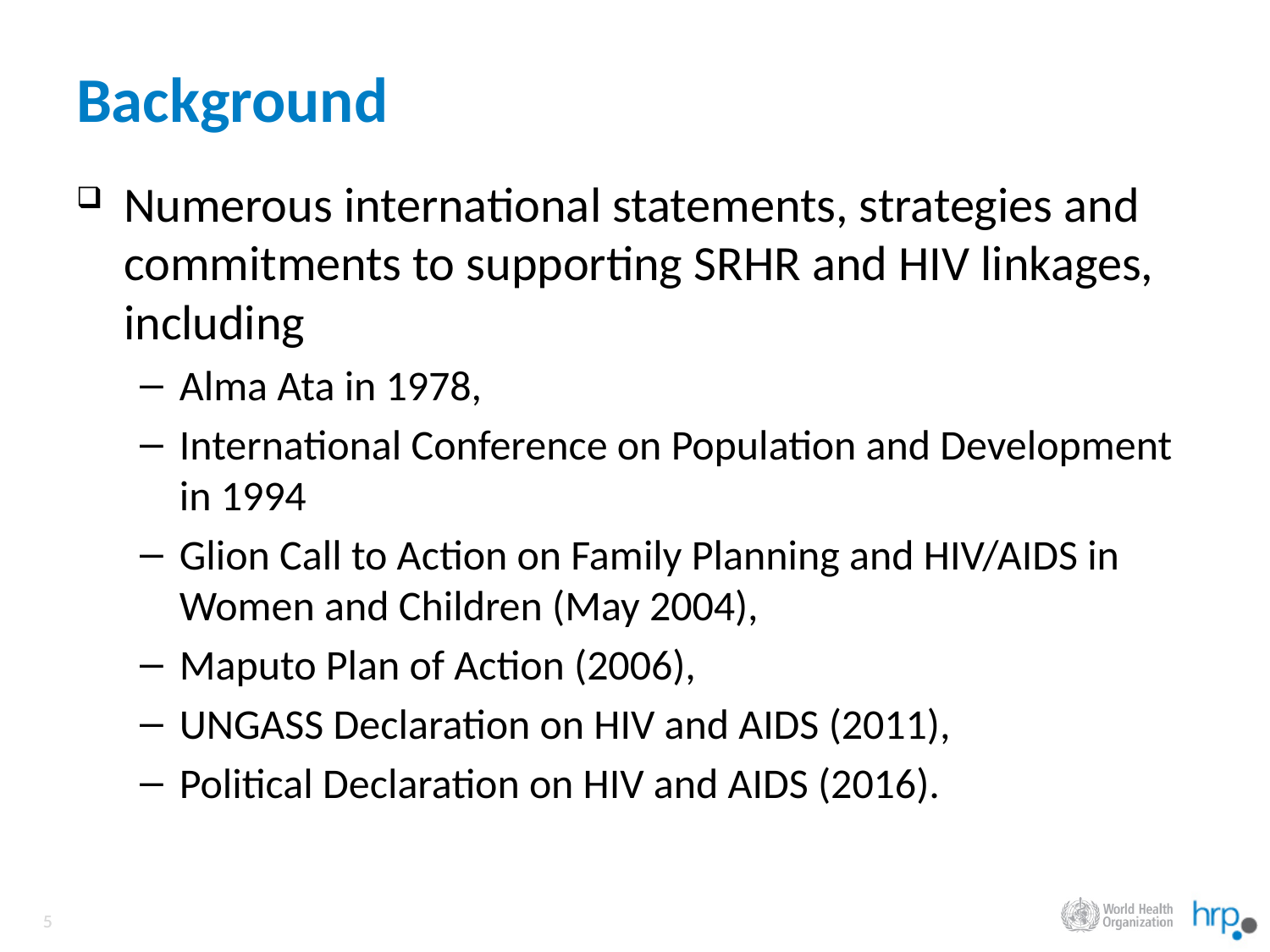

# Background
Numerous international statements, strategies and commitments to supporting SRHR and HIV linkages, including
Alma Ata in 1978,
International Conference on Population and Development in 1994
Glion Call to Action on Family Planning and HIV/AIDS in Women and Children (May 2004),
Maputo Plan of Action (2006),
UNGASS Declaration on HIV and AIDS (2011),
Political Declaration on HIV and AIDS (2016).